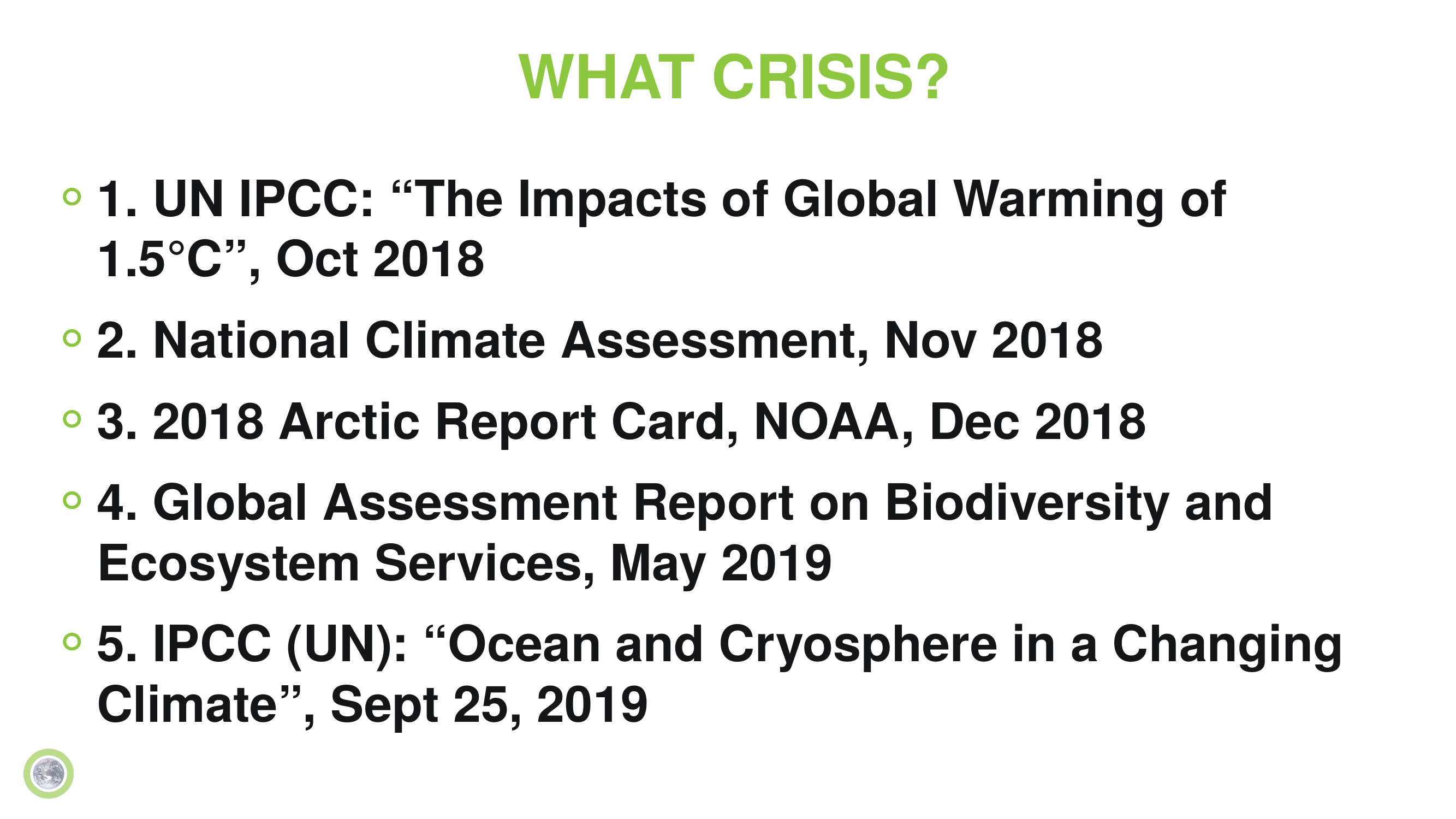

# WHAT CRISIS?
1. UN IPCC: “The Impacts of Global Warming of 1.5°C”, Oct 2018
2. National Climate Assessment, Nov 2018
3. 2018 Arctic Report Card, NOAA, Dec 2018
4. Global Assessment Report on Biodiversity and Ecosystem Services, May 2019
5. IPCC (UN): “Ocean and Cryosphere in a Changing Climate”, Sept 25, 2019